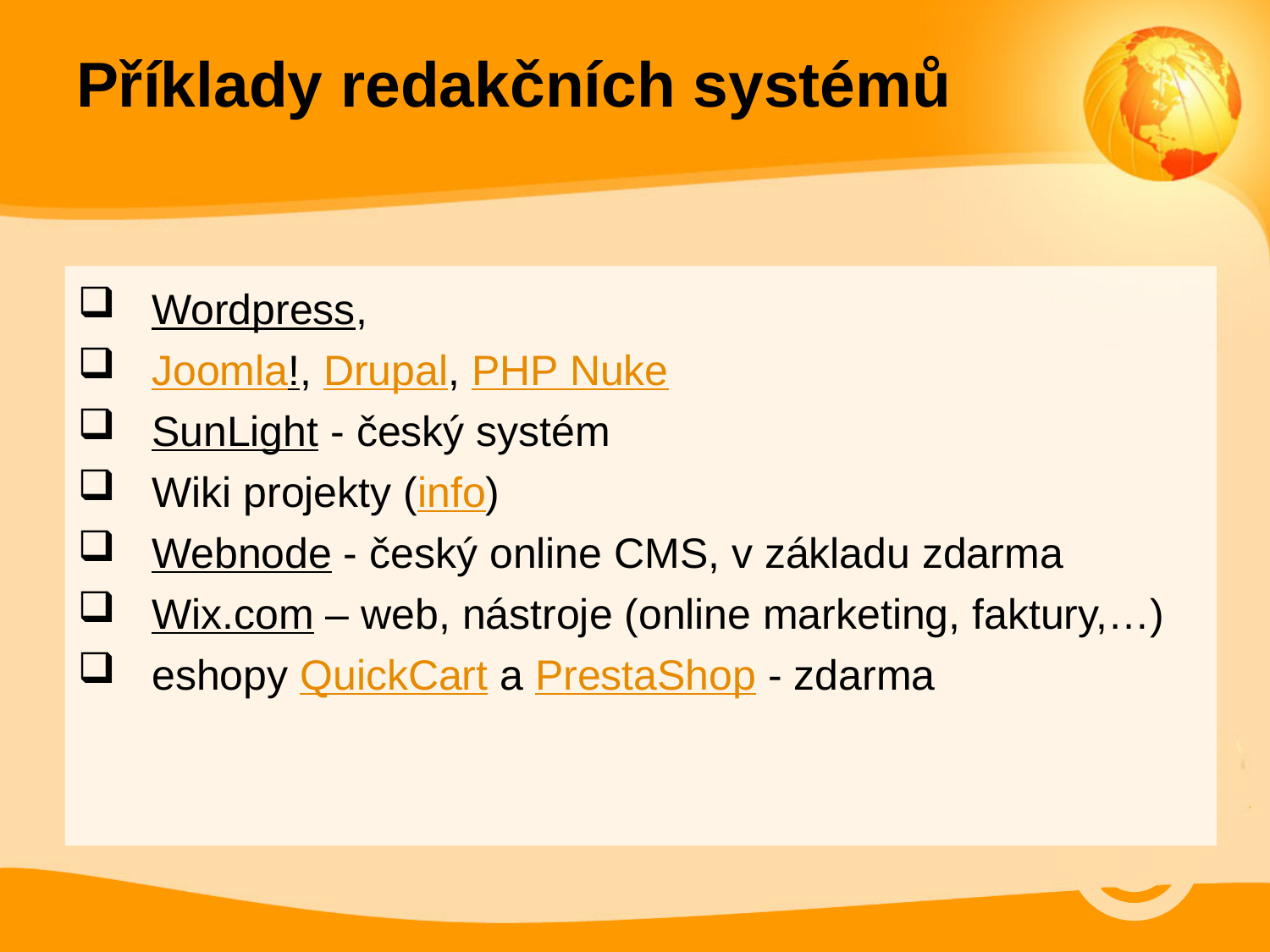

# Příklady redakčních systémů
Wordpress,
Joomla!, Drupal, PHP Nuke
SunLight - český systém
Wiki projekty (info)
Webnode - český online CMS, v základu zdarma
Wix.com – web, nástroje (online marketing, faktury,…)
eshopy QuickCart a PrestaShop - zdarma